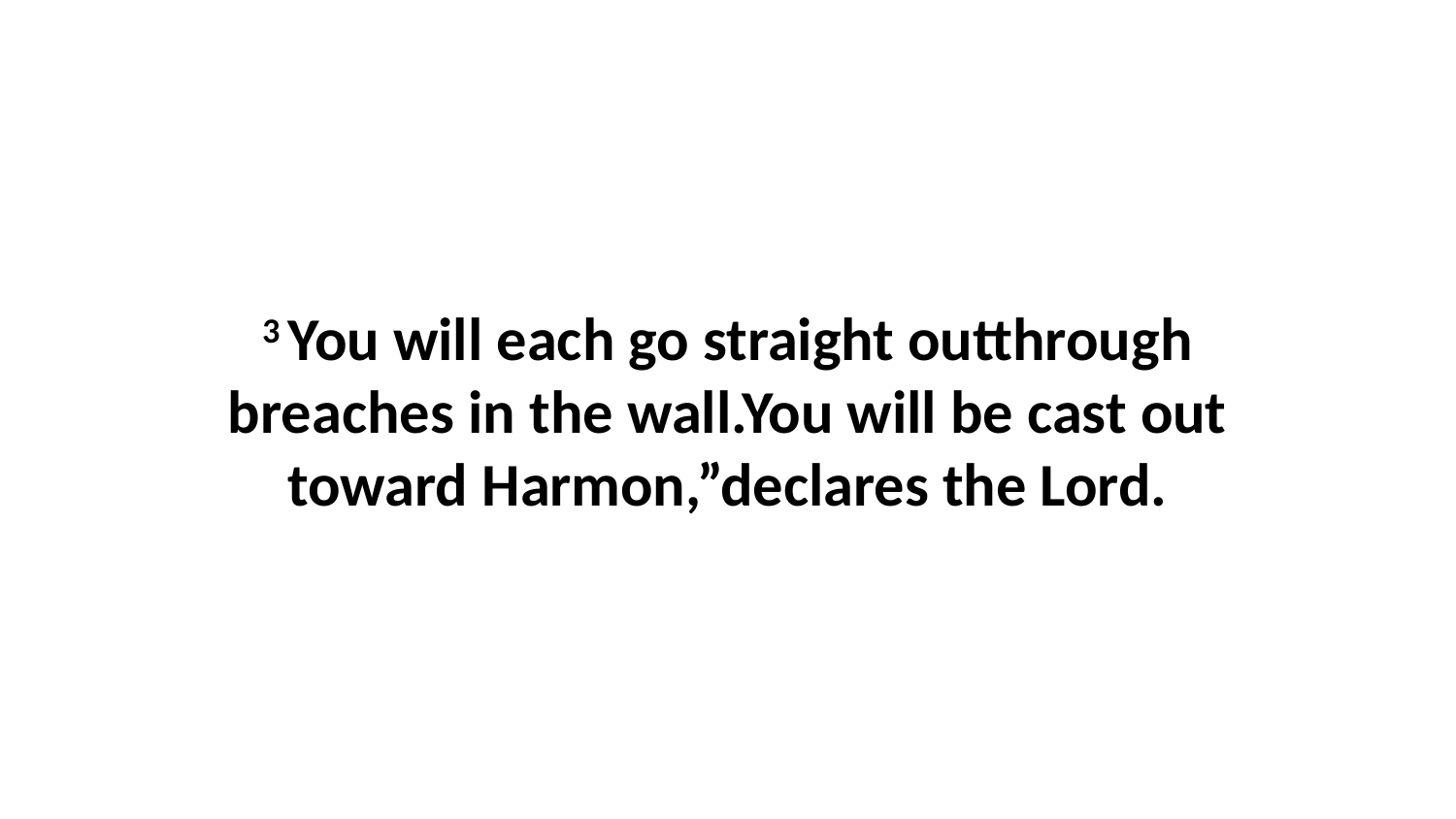

3 You will each go straight outthrough breaches in the wall.You will be cast out toward Harmon,”declares the Lord.